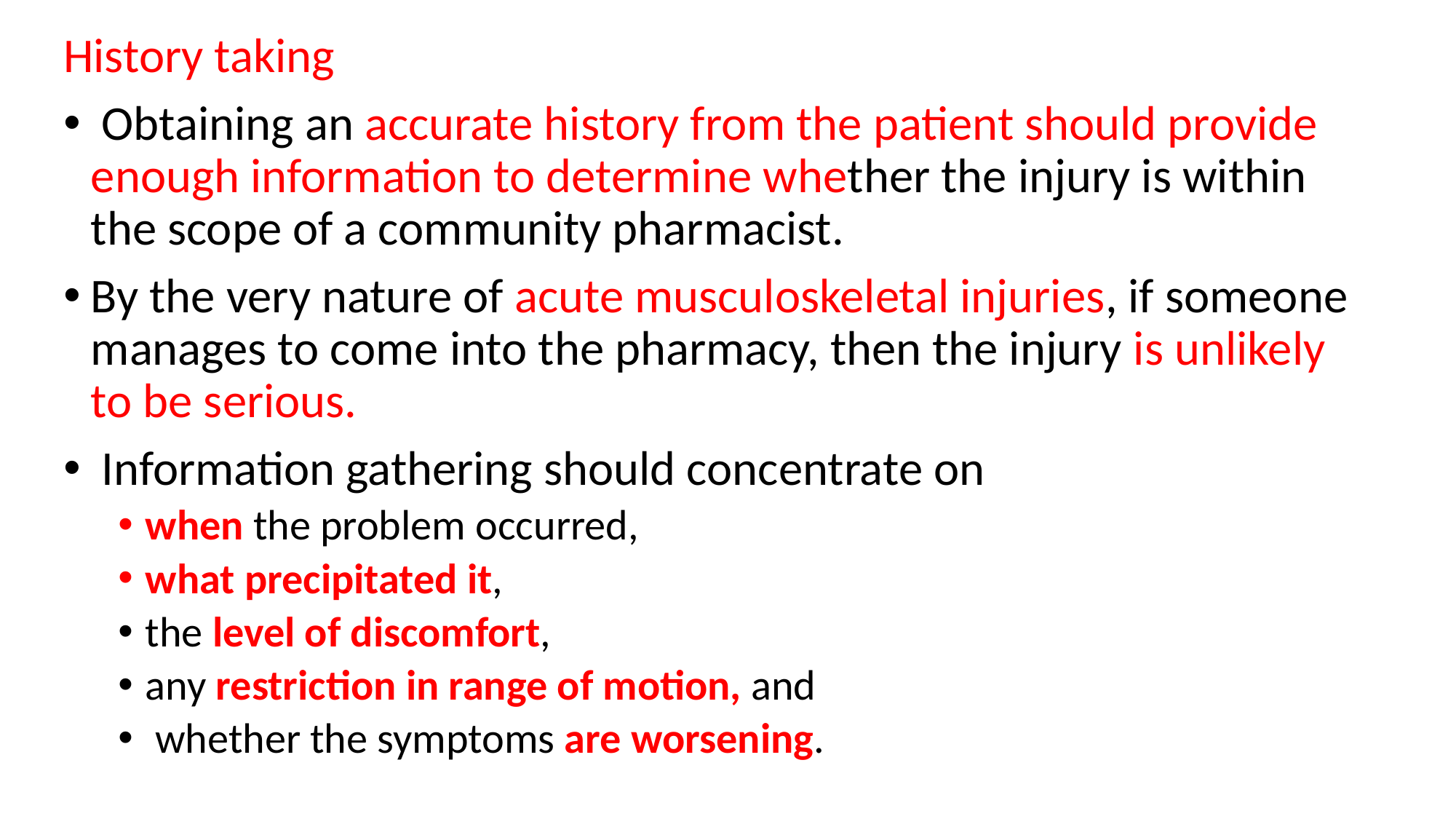

History taking
 Obtaining an accurate history from the patient should provide enough information to determine whether the injury is within the scope of a community pharmacist.
By the very nature of acute musculoskeletal injuries, if someone manages to come into the pharmacy, then the injury is unlikely to be serious.
 Information gathering should concentrate on
when the problem occurred,
what precipitated it,
the level of discomfort,
any restriction in range of motion, and
 whether the symptoms are worsening.